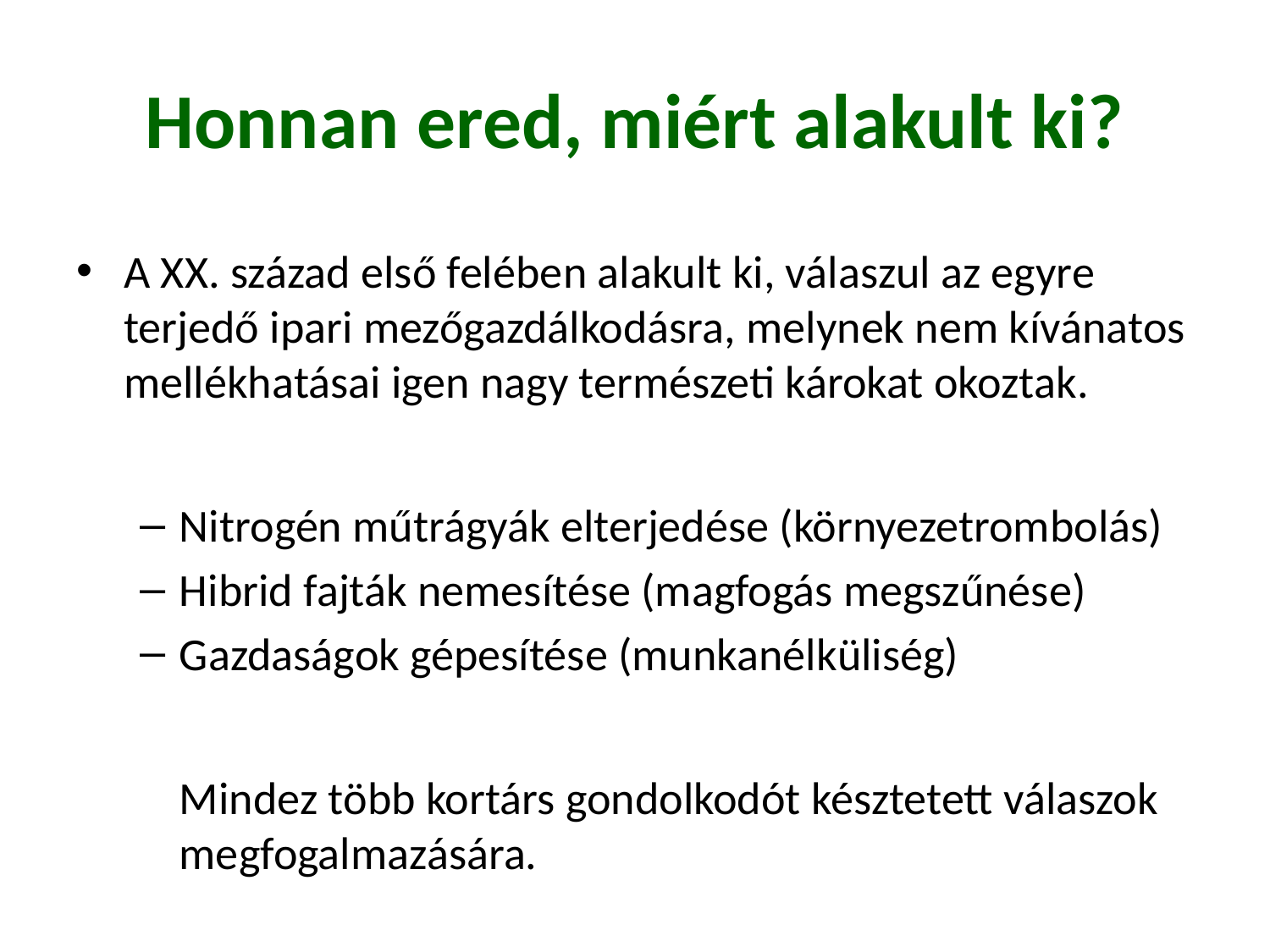

# Honnan ered, miért alakult ki?
A XX. század első felében alakult ki, válaszul az egyre terjedő ipari mezőgazdálkodásra, melynek nem kívánatos mellékhatásai igen nagy természeti károkat okoztak.

Nitrogén műtrágyák elterjedése (környezetrombolás)
Hibrid fajták nemesítése (magfogás megszűnése)
Gazdaságok gépesítése (munkanélküliség)

	Mindez több kortárs gondolkodót késztetett válaszok megfogalmazására.